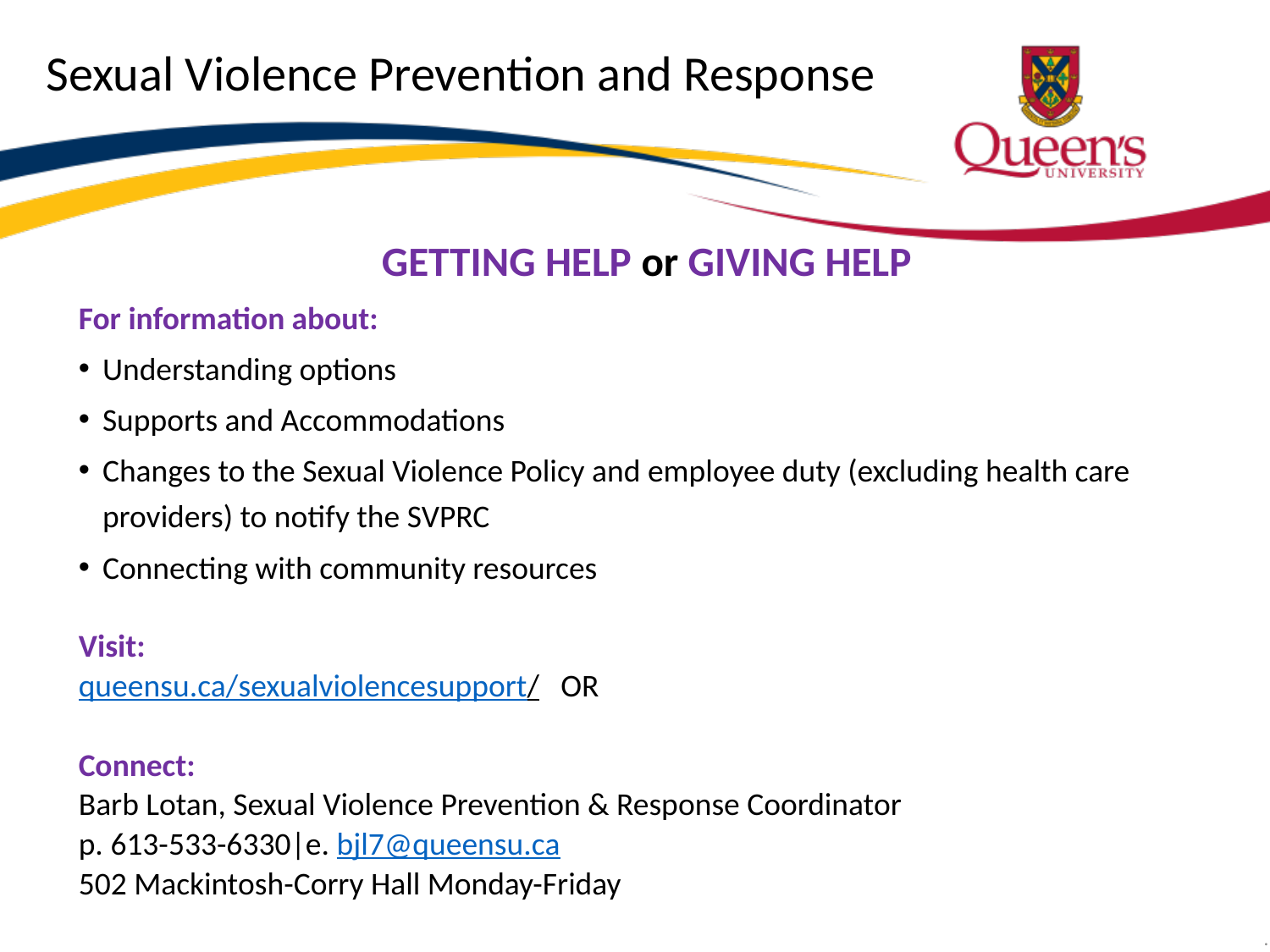

# Sexual Violence Prevention and Response
GETTING HELP or GIVING HELP
For information about:
Understanding options
Supports and Accommodations
Changes to the Sexual Violence Policy and employee duty (excluding health care providers) to notify the SVPRC
Connecting with community resources

Visit:
queensu.ca/sexualviolencesupport/   OR

Connect:
Barb Lotan, Sexual Violence Prevention & Response Coordinator
p. 613-533-6330|e. bjl7@queensu.ca
502 Mackintosh-Corry Hall Monday-Friday

.